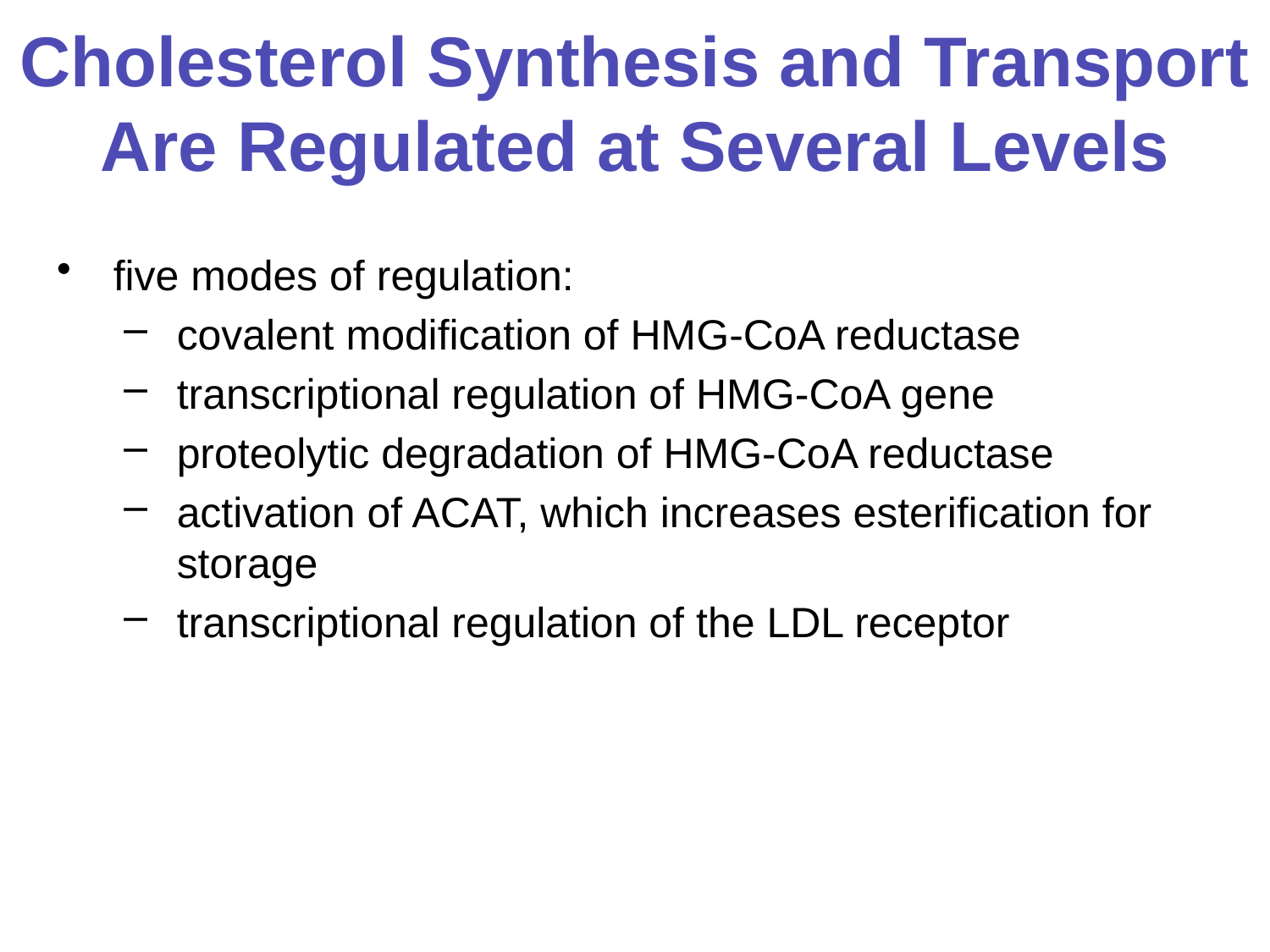

# Cholesterol Synthesis and Transport Are Regulated at Several Levels
five modes of regulation:
covalent modification of HMG-CoA reductase
transcriptional regulation of HMG-CoA gene
proteolytic degradation of HMG-CoA reductase
activation of ACAT, which increases esterification for storage
transcriptional regulation of the LDL receptor